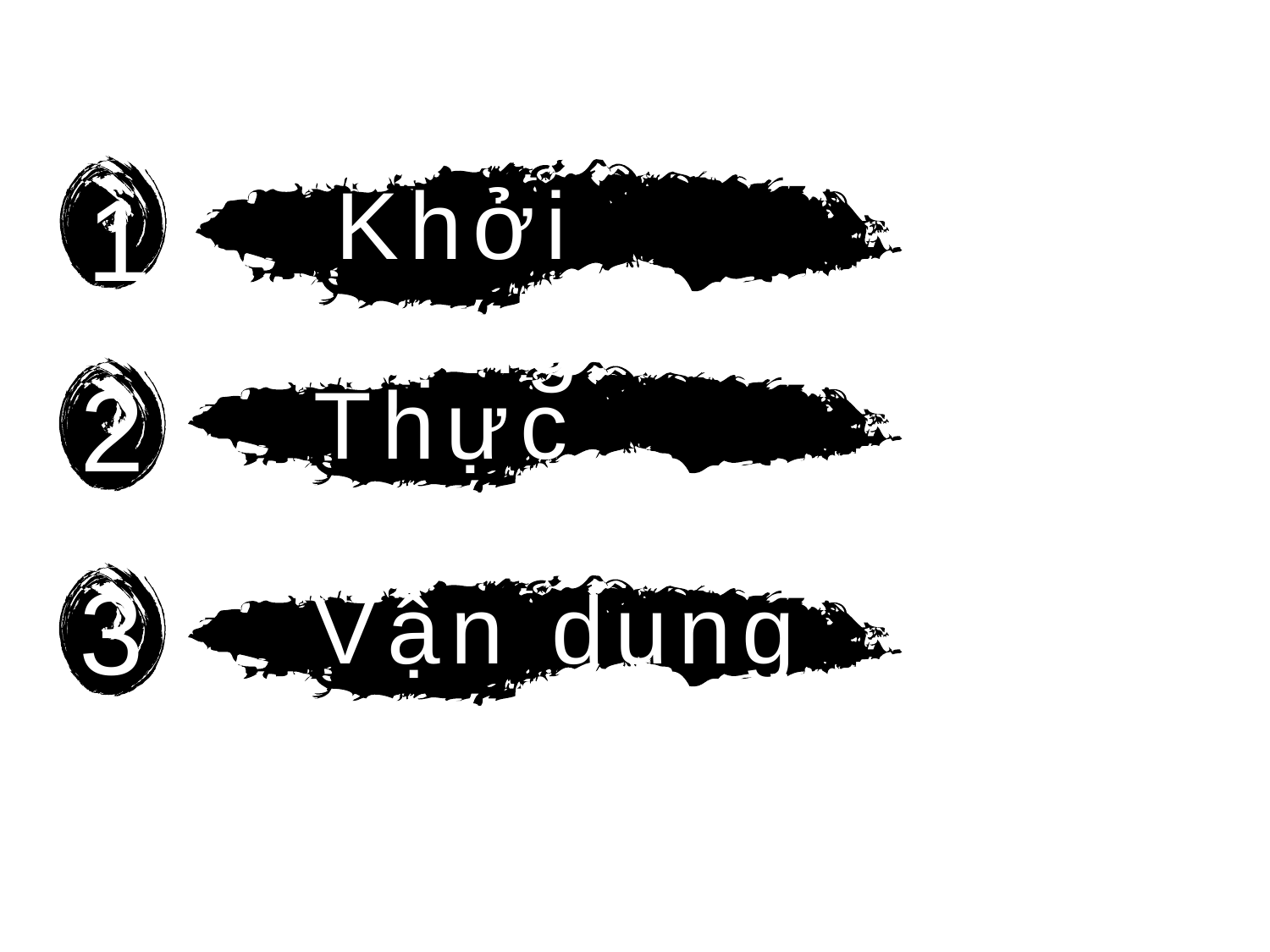

1

Khởi động
2
Thực hành

3
Vận dụng